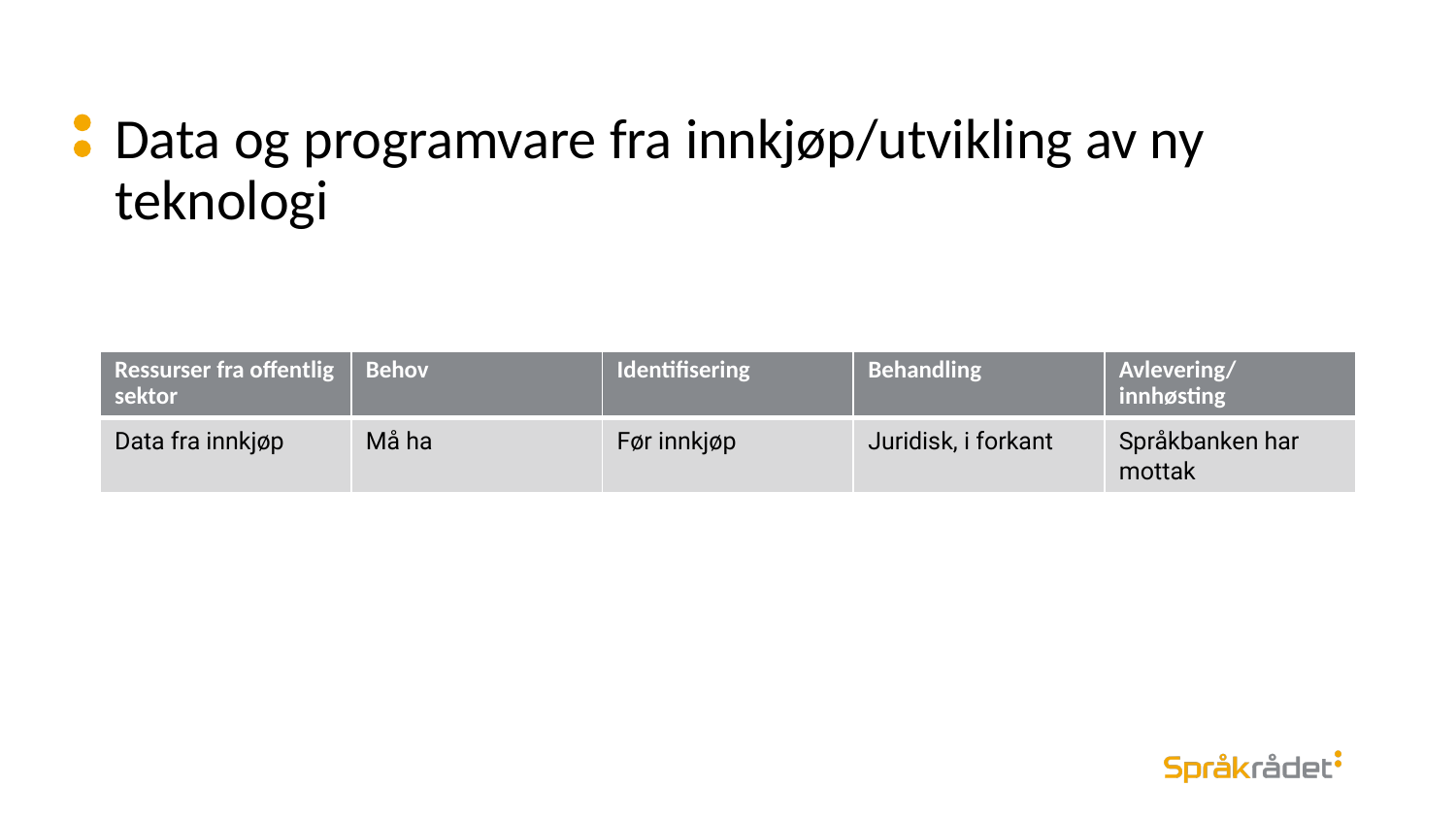

# Data og programvare fra innkjøp/utvikling av ny teknologi
| Ressurser fra offentlig sektor | Behov | Identifisering | Behandling | Avlevering/innhøsting |
| --- | --- | --- | --- | --- |
| Data fra innkjøp | Må ha | Før innkjøp | Juridisk, i forkant | Språkbanken har mottak |